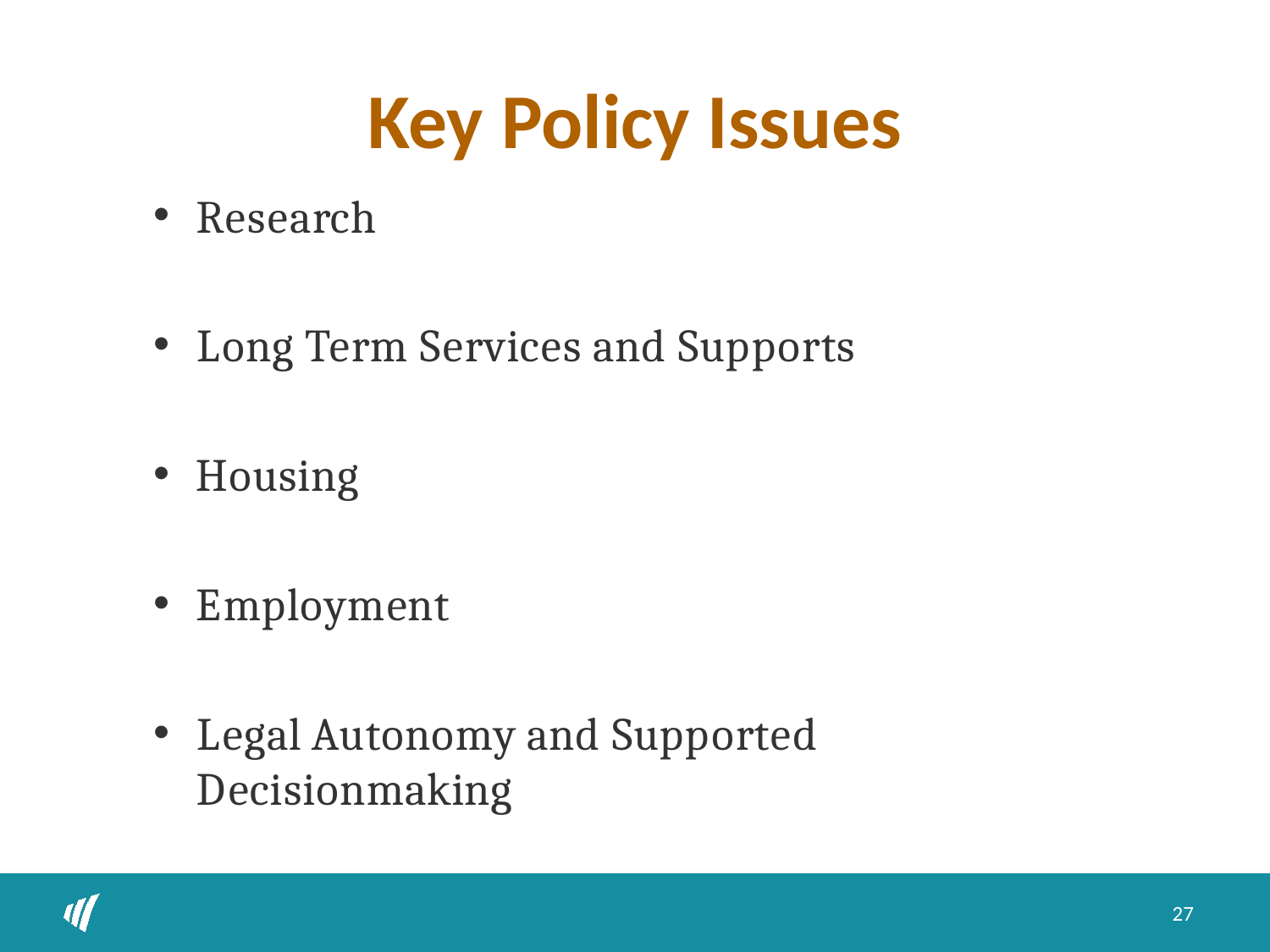

27
# Key Policy Issues
Research

Long Term Services and Supports

Housing

Employment

Legal Autonomy and Supported Decisionmaking